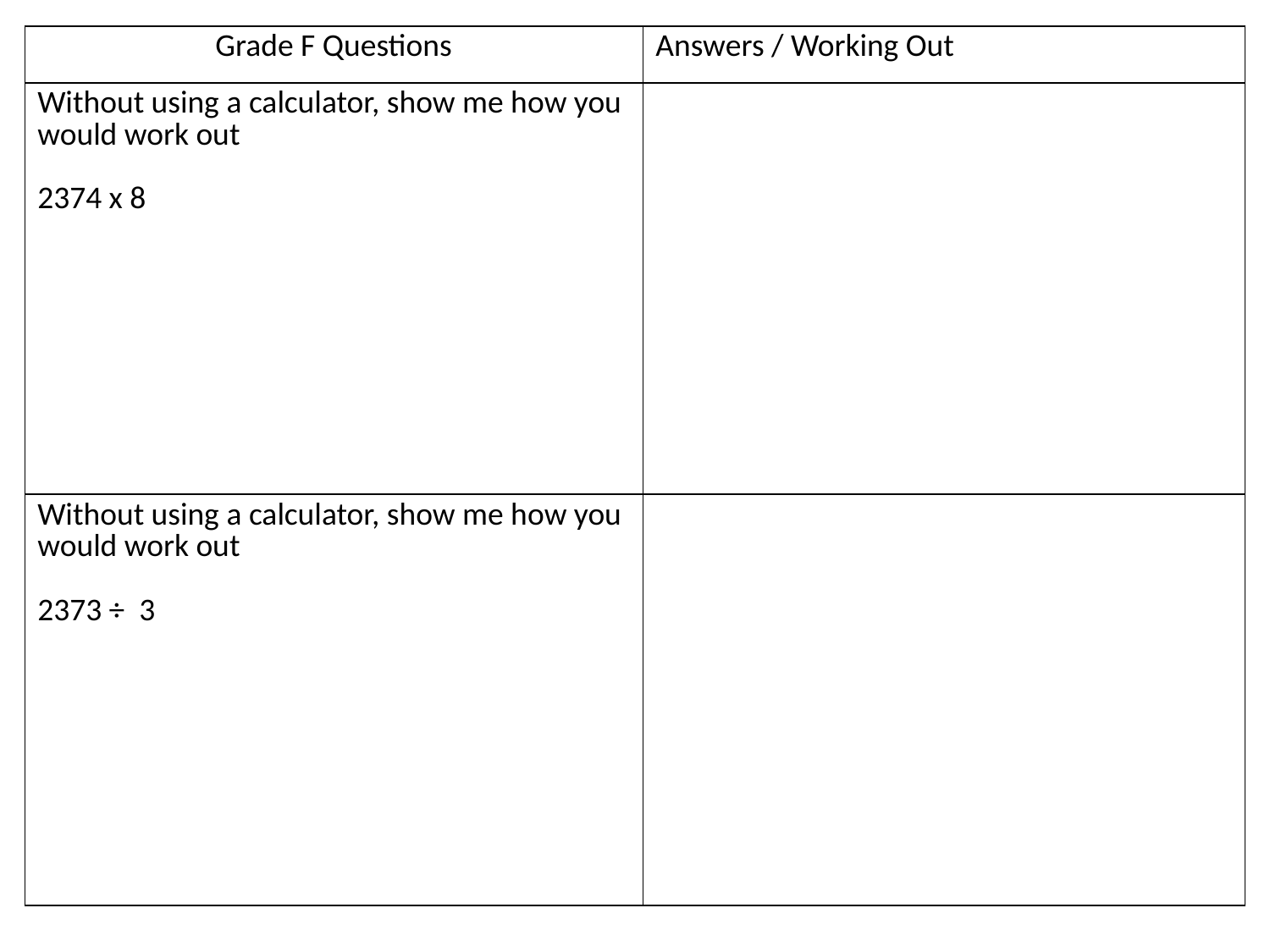

| Grade F Questions | Answers / Working Out |
| --- | --- |
| Without using a calculator, show me how you would work out 2374 x 8 |  |
| Without using a calculator, show me how you would work out 2373 ÷ 3 |  |